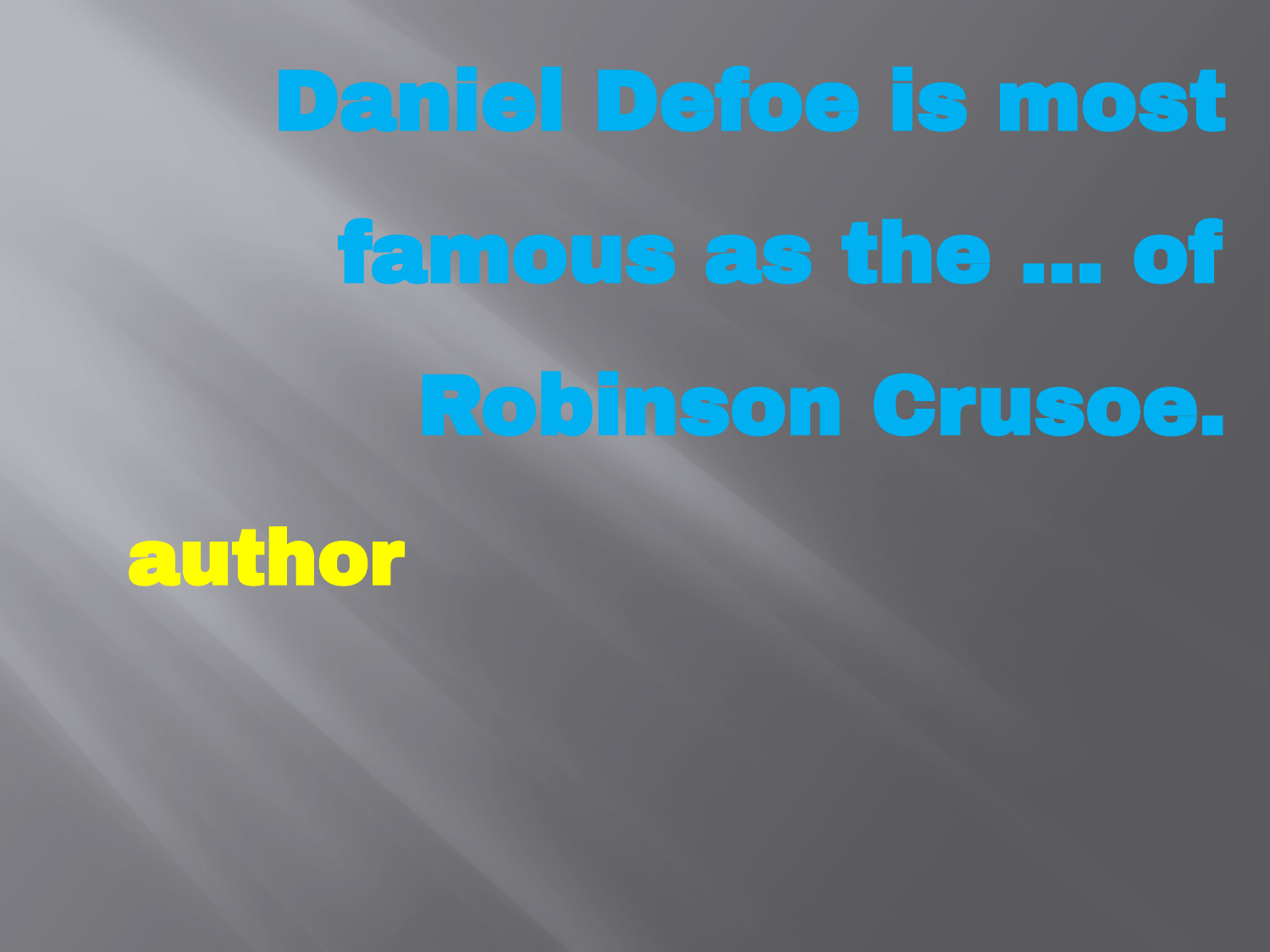

Daniel Defoe is most famous as the … of Robinson Crusoe.

author